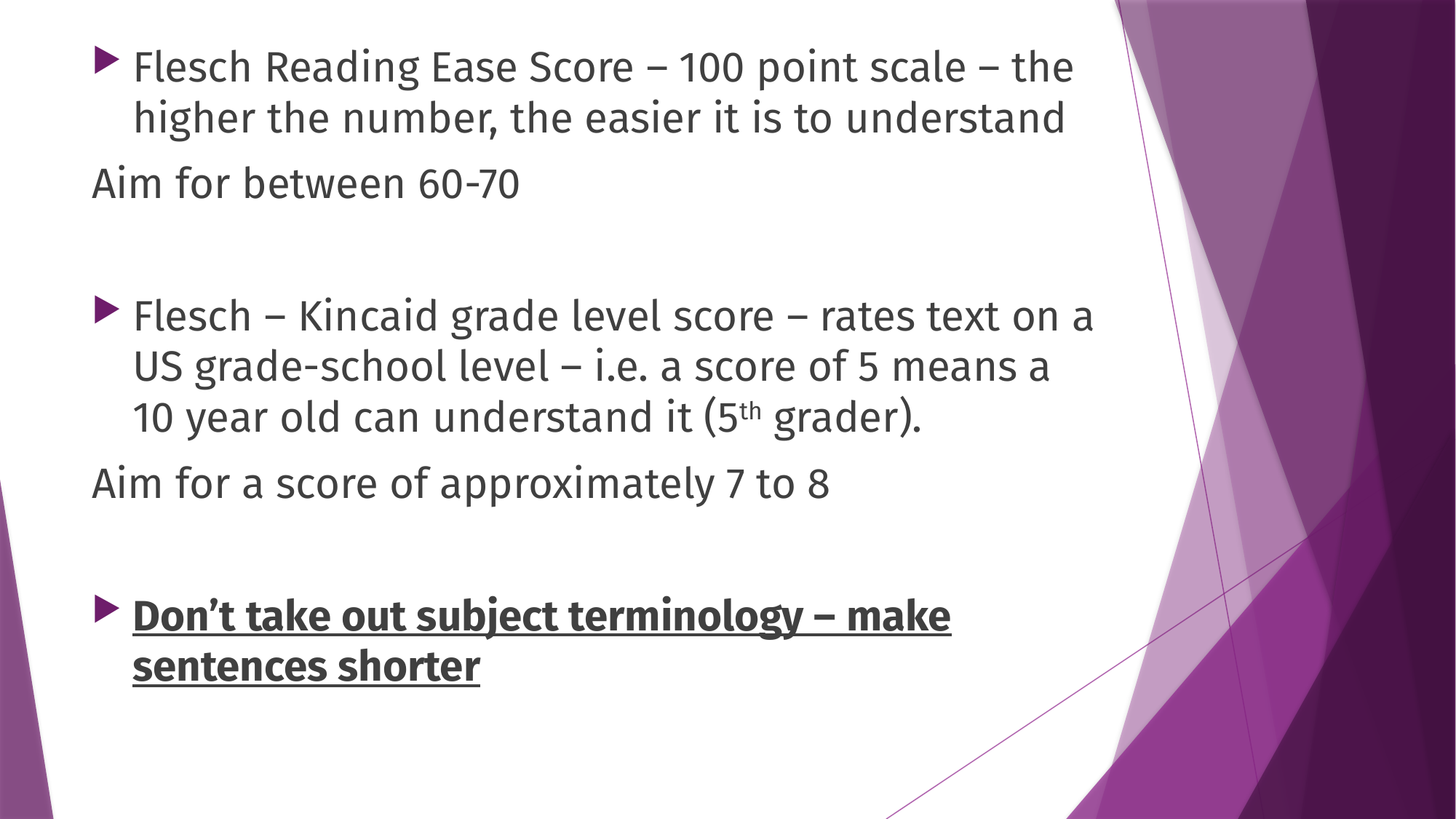

Flesch Reading Ease Score – 100 point scale – the higher the number, the easier it is to understand
Aim for between 60-70

Flesch – Kincaid grade level score – rates text on a US grade-school level – i.e. a score of 5 means a 10 year old can understand it (5th grader).
Aim for a score of approximately 7 to 8

Don’t take out subject terminology – make sentences shorter